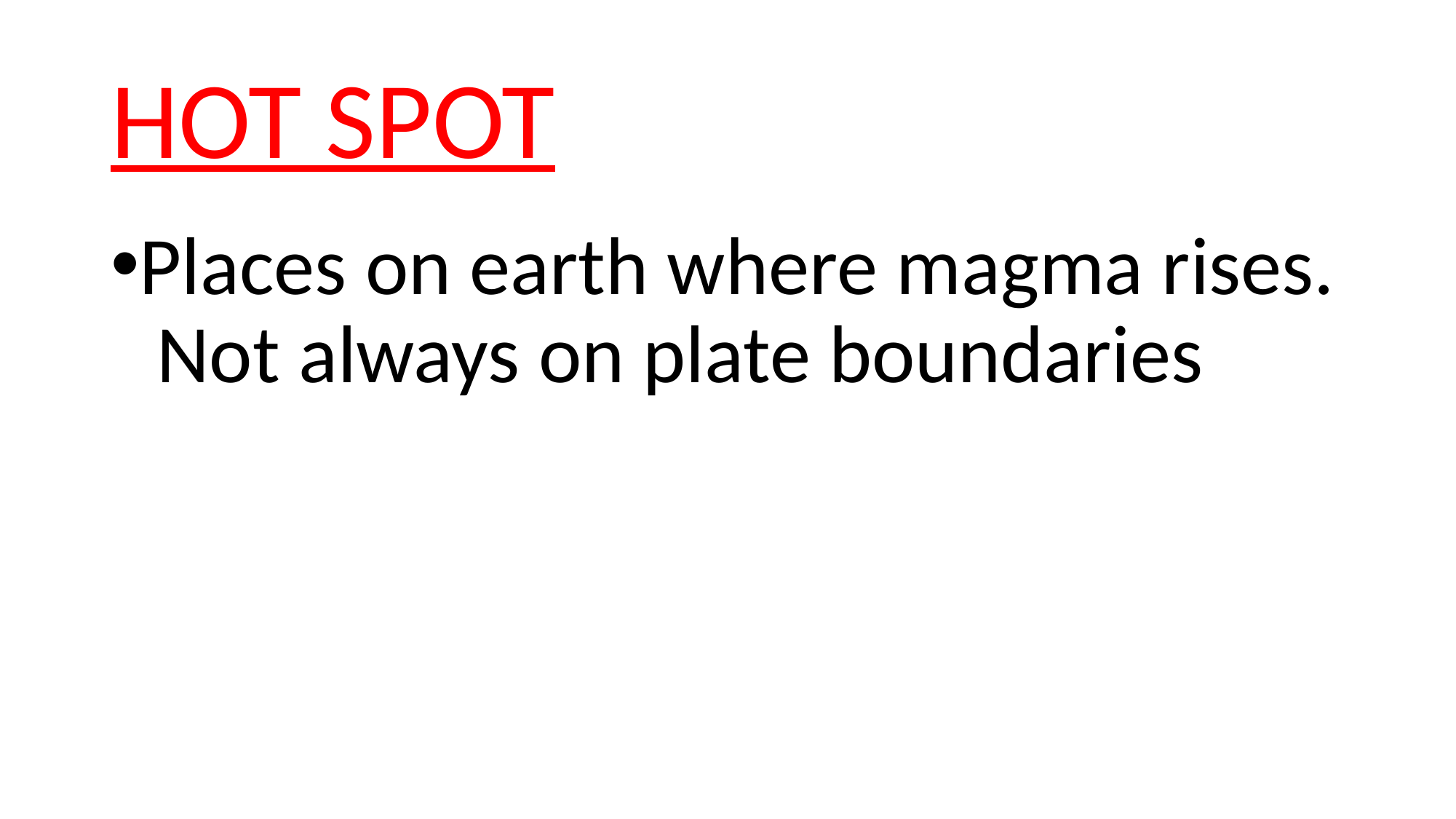

# HOT SPOT
Places on earth where magma rises.  Not always on plate boundaries